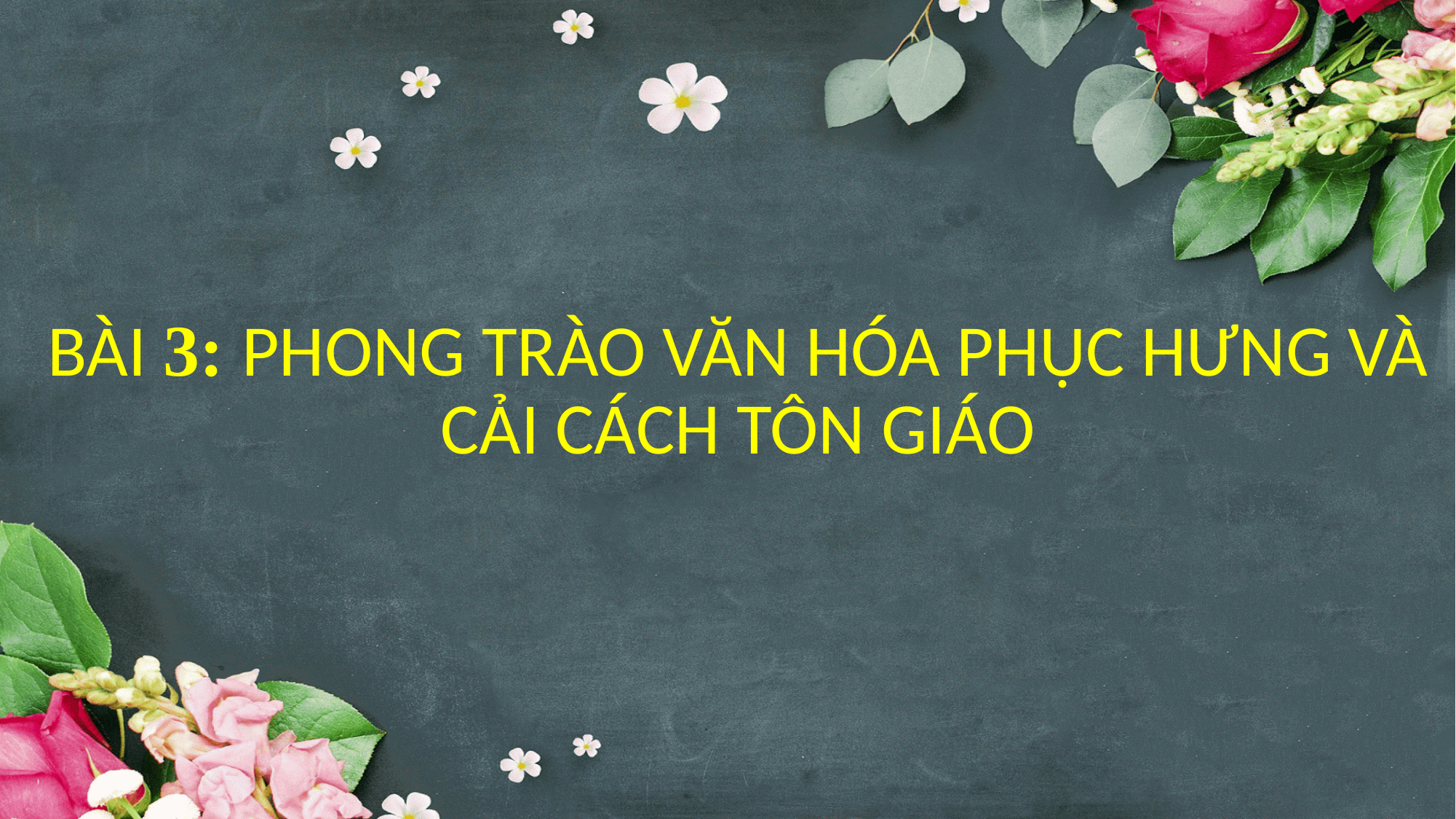

# BÀI 3: PHONG TRÀO VĂN HÓA PHỤC HƯNG VÀ CẢI CÁCH TÔN GIÁO